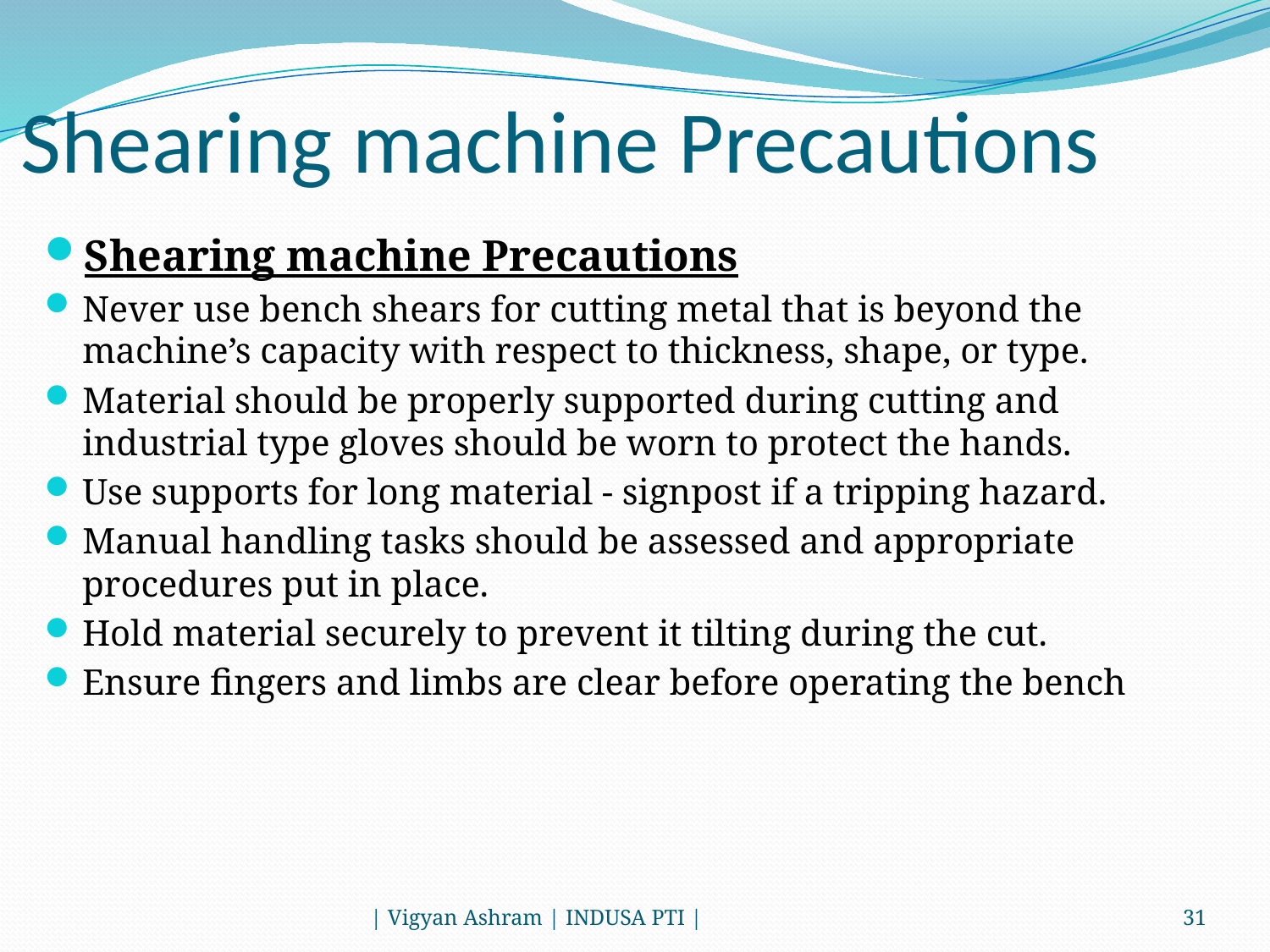

# Shearing machine Precautions
Shearing machine Precautions
Never use bench shears for cutting metal that is beyond the machine’s capacity with respect to thickness, shape, or type.
Material should be properly supported during cutting and industrial type gloves should be worn to protect the hands.
Use supports for long material - signpost if a tripping hazard.
Manual handling tasks should be assessed and appropriate procedures put in place.
Hold material securely to prevent it tilting during the cut.
Ensure fingers and limbs are clear before operating the bench
| Vigyan Ashram | INDUSA PTI |
31